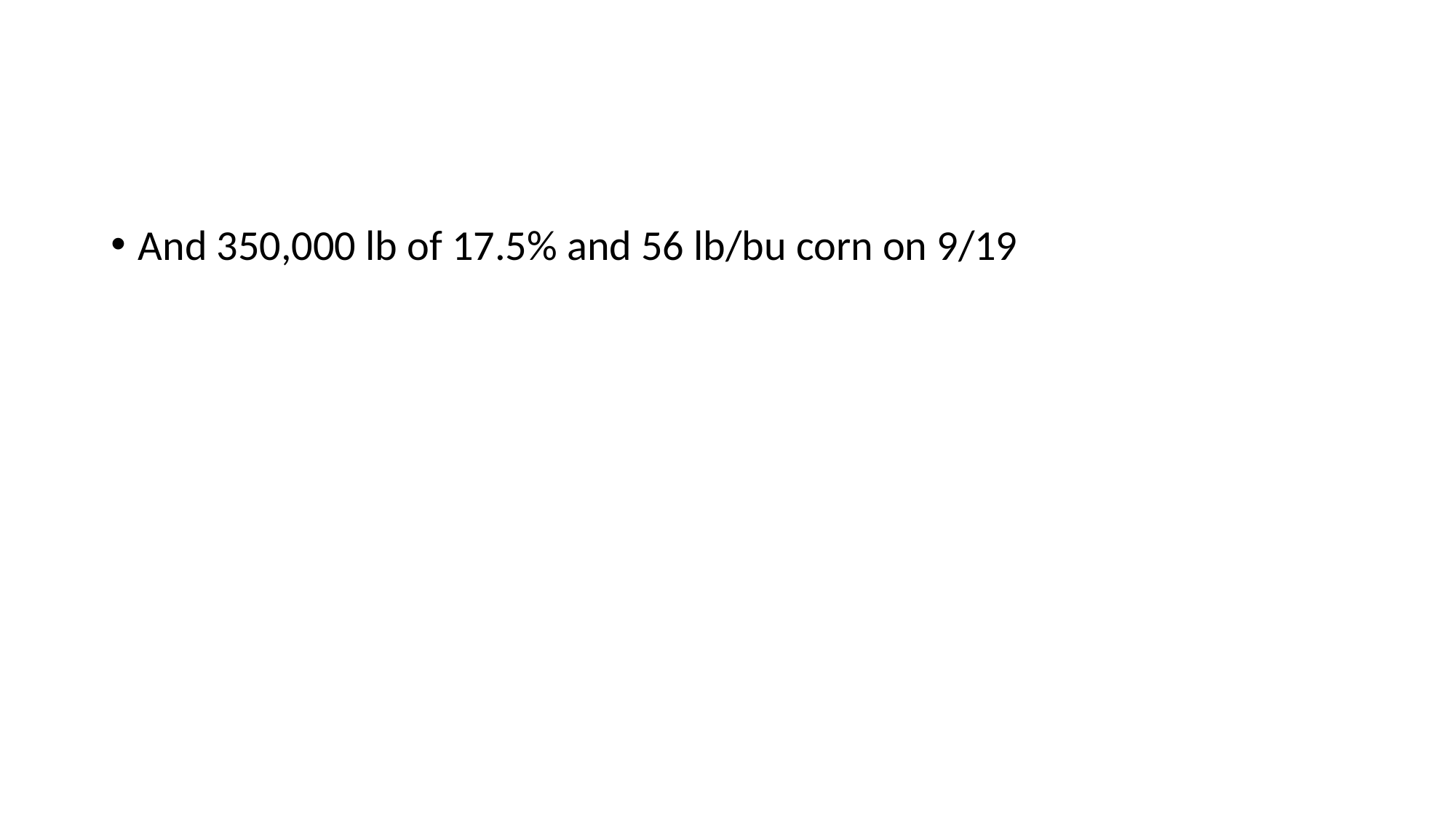

#
And 350,000 lb of 17.5% and 56 lb/bu corn on 9/19